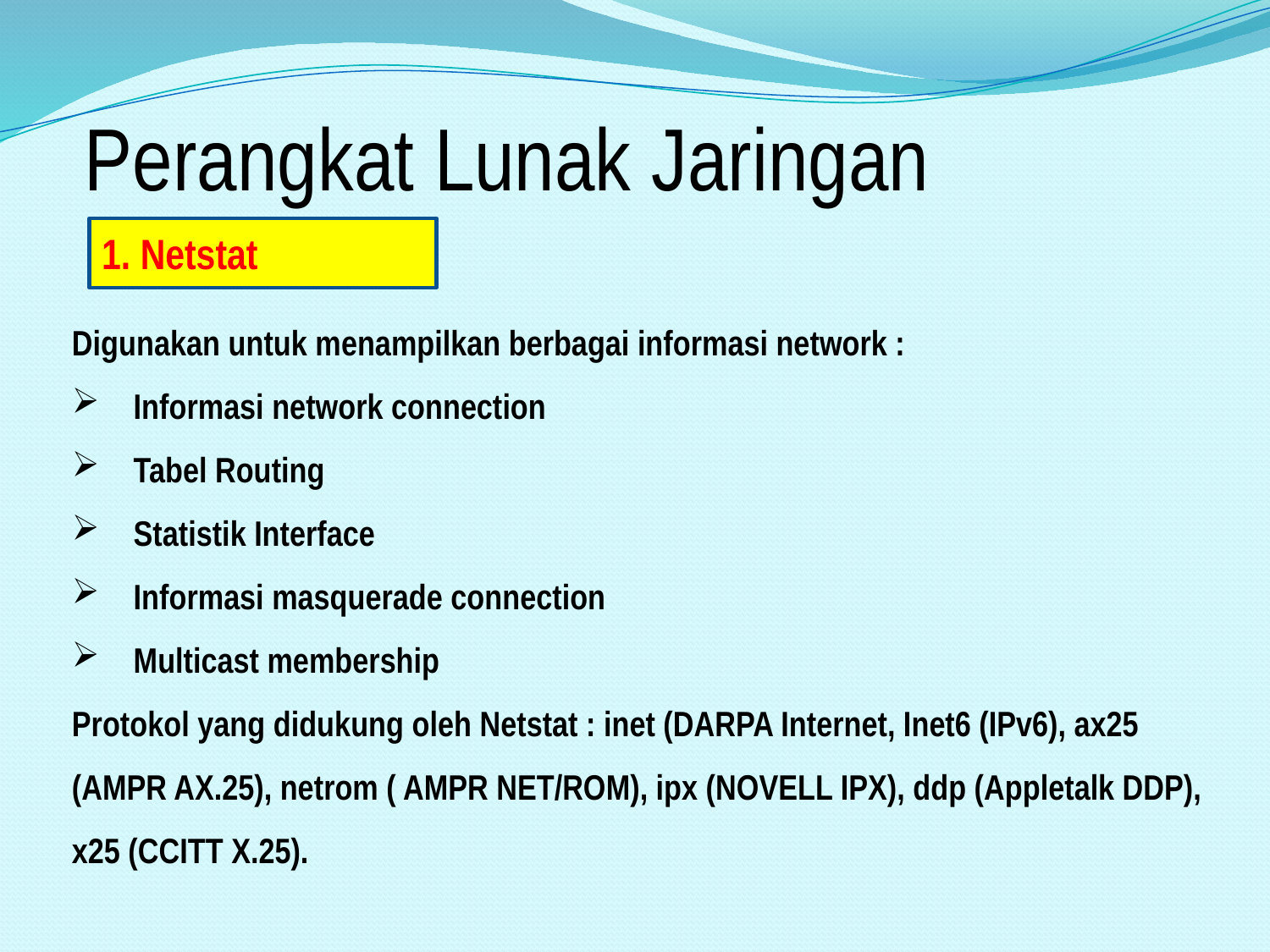

Perangkat Lunak Jaringan
1. Netstat
Digunakan untuk menampilkan berbagai informasi network :
Informasi network connection
Tabel Routing
Statistik Interface
Informasi masquerade connection
Multicast membership
Protokol yang didukung oleh Netstat : inet (DARPA Internet, Inet6 (IPv6), ax25 (AMPR AX.25), netrom ( AMPR NET/ROM), ipx (NOVELL IPX), ddp (Appletalk DDP), x25 (CCITT X.25).